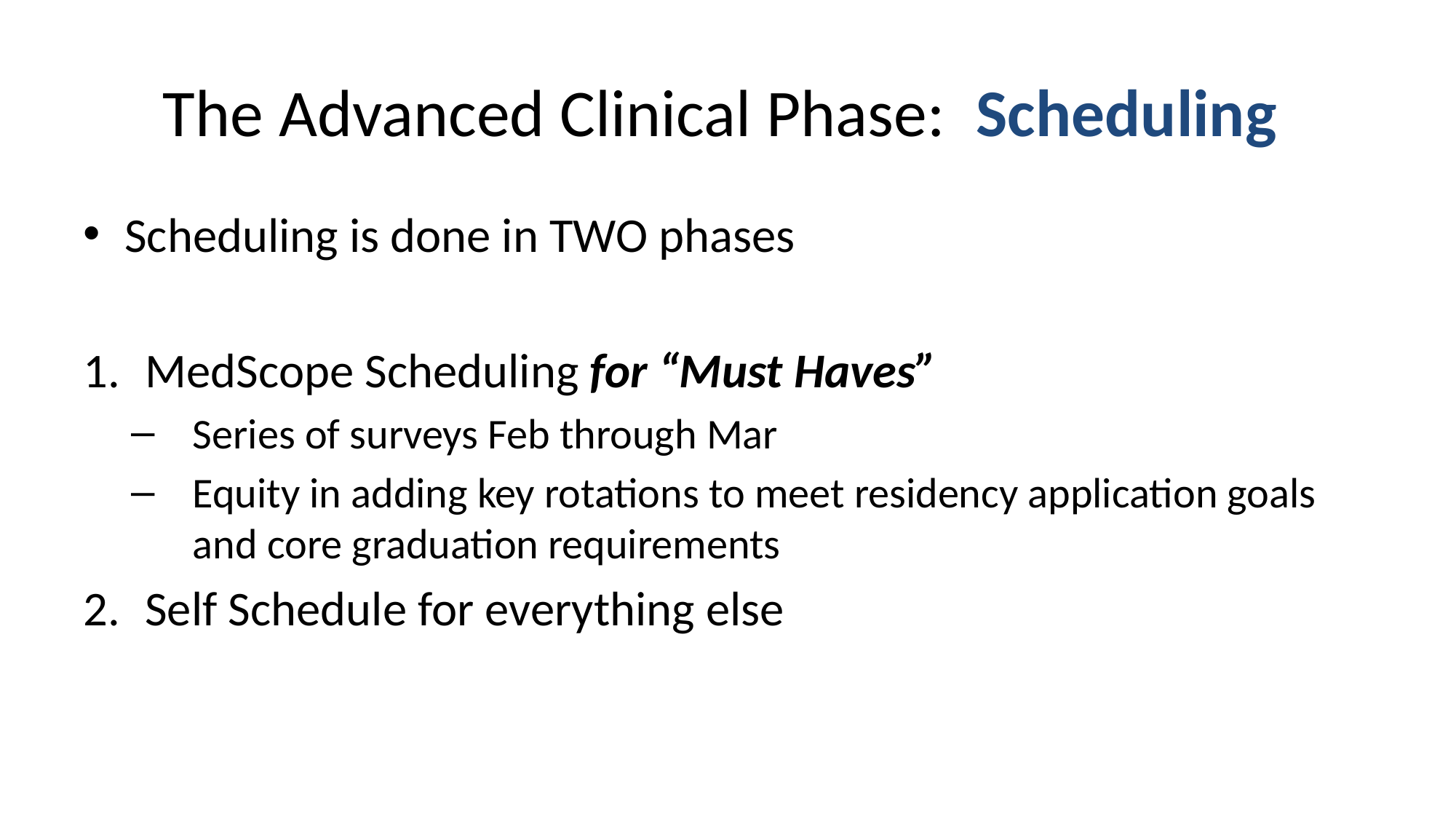

# The Advanced Clinical Phase:  Scheduling
Scheduling is done in TWO phases

MedScope Scheduling for “Must Haves”
Series of surveys Feb through Mar
Equity in adding key rotations to meet residency application goals and core graduation requirements
Self Schedule for everything else